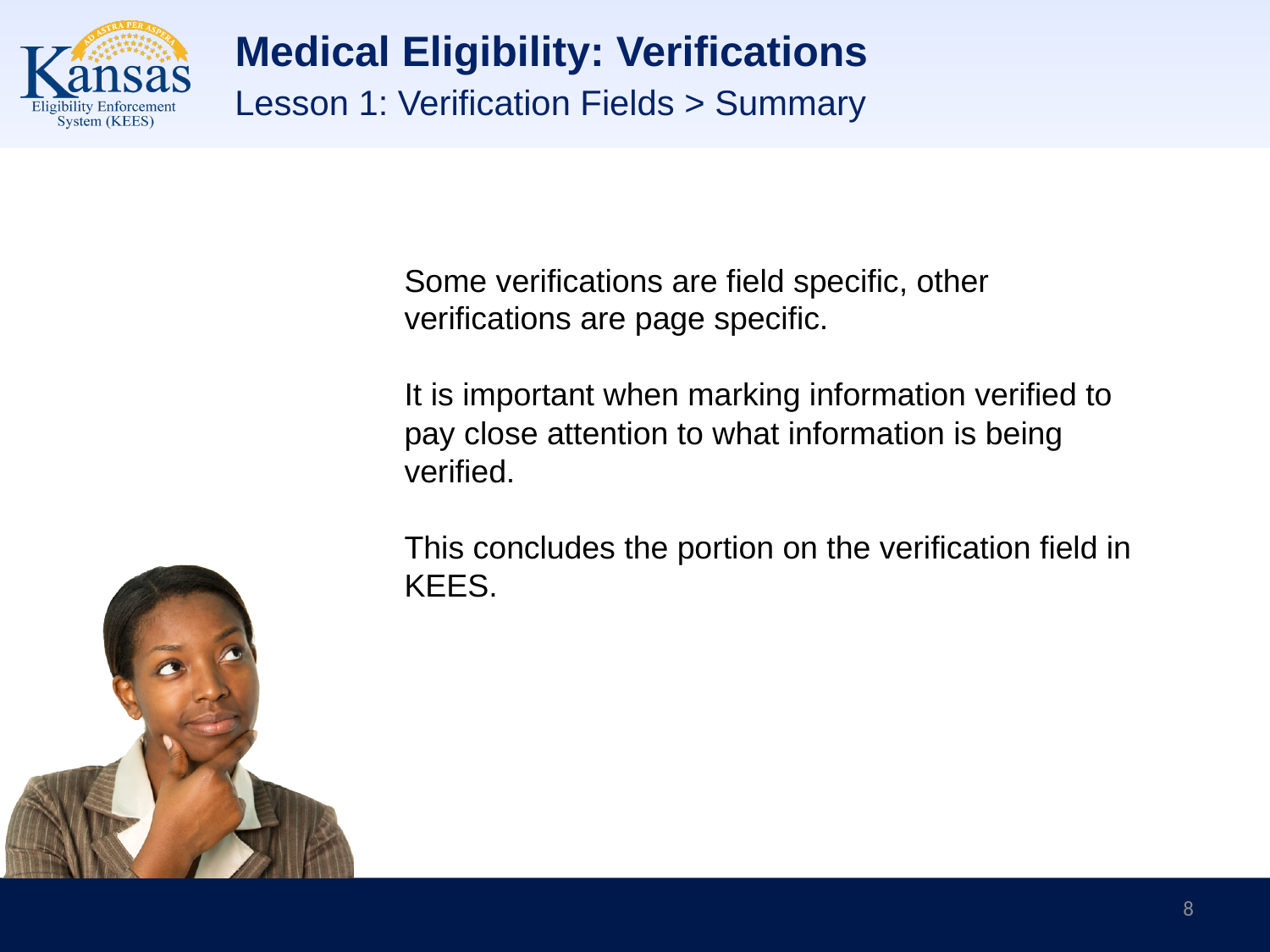

# Medical Eligibility: Verifications
Lesson 1: Verification Fields > Summary
Some verifications are field specific, other verifications are page specific.

It is important when marking information verified to pay close attention to what information is being verified.

This concludes the portion on the verification field in KEES.

8